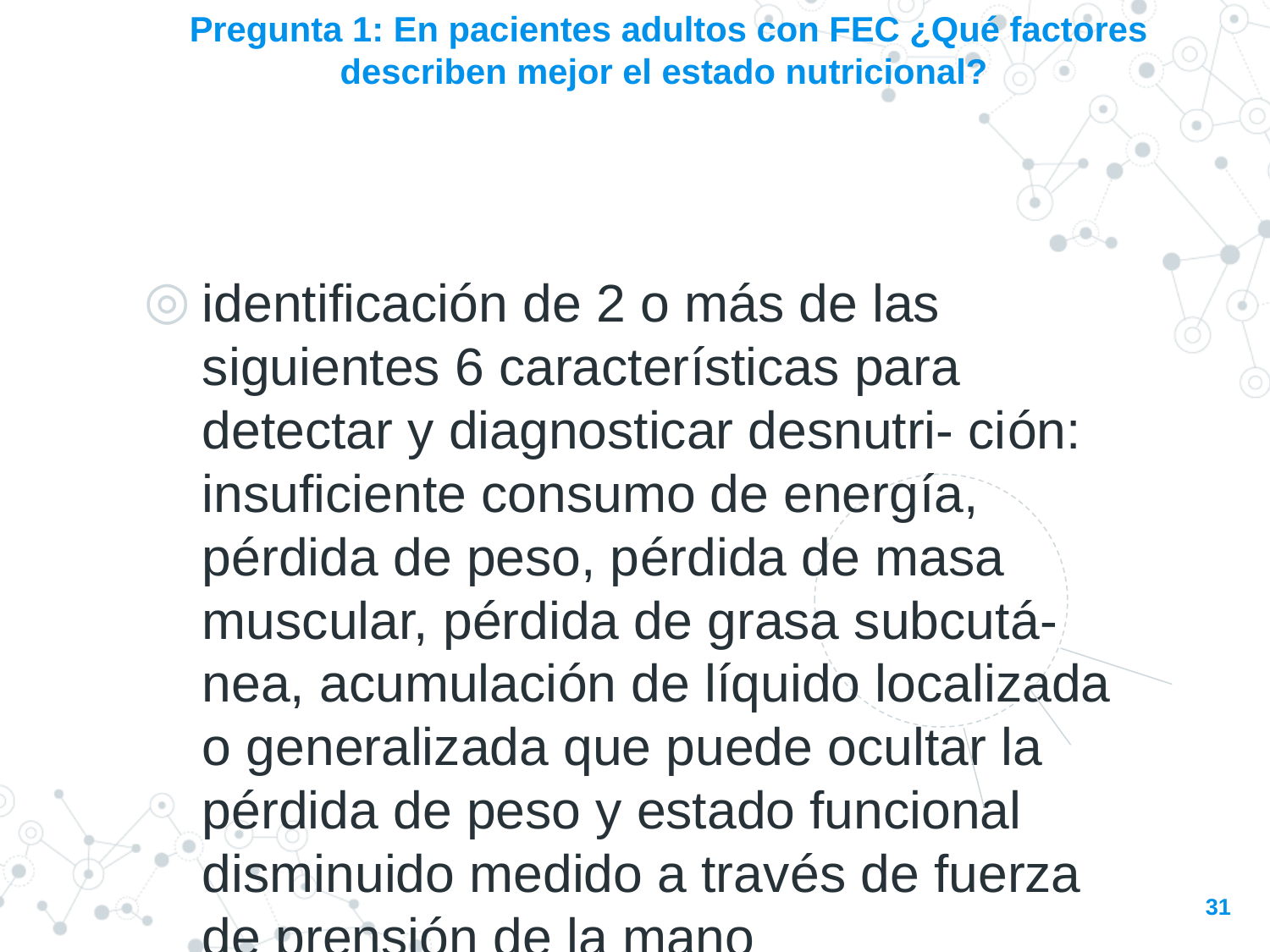

Pregunta 1: En pacientes adultos con FEC ¿Qué factores describen mejor el estado nutricional?
identificación de 2 o más de las siguientes 6 características para detectar y diagnosticar desnutri- ción: insuficiente consumo de energía, pérdida de peso, pérdida de masa muscular, pérdida de grasa subcutá- nea, acumulación de líquido localizada o generalizada que puede ocultar la pérdida de peso y estado funcional disminuido medido a través de fuerza de prensión de la mano

Calidad de la evidencia: muy baja.

31